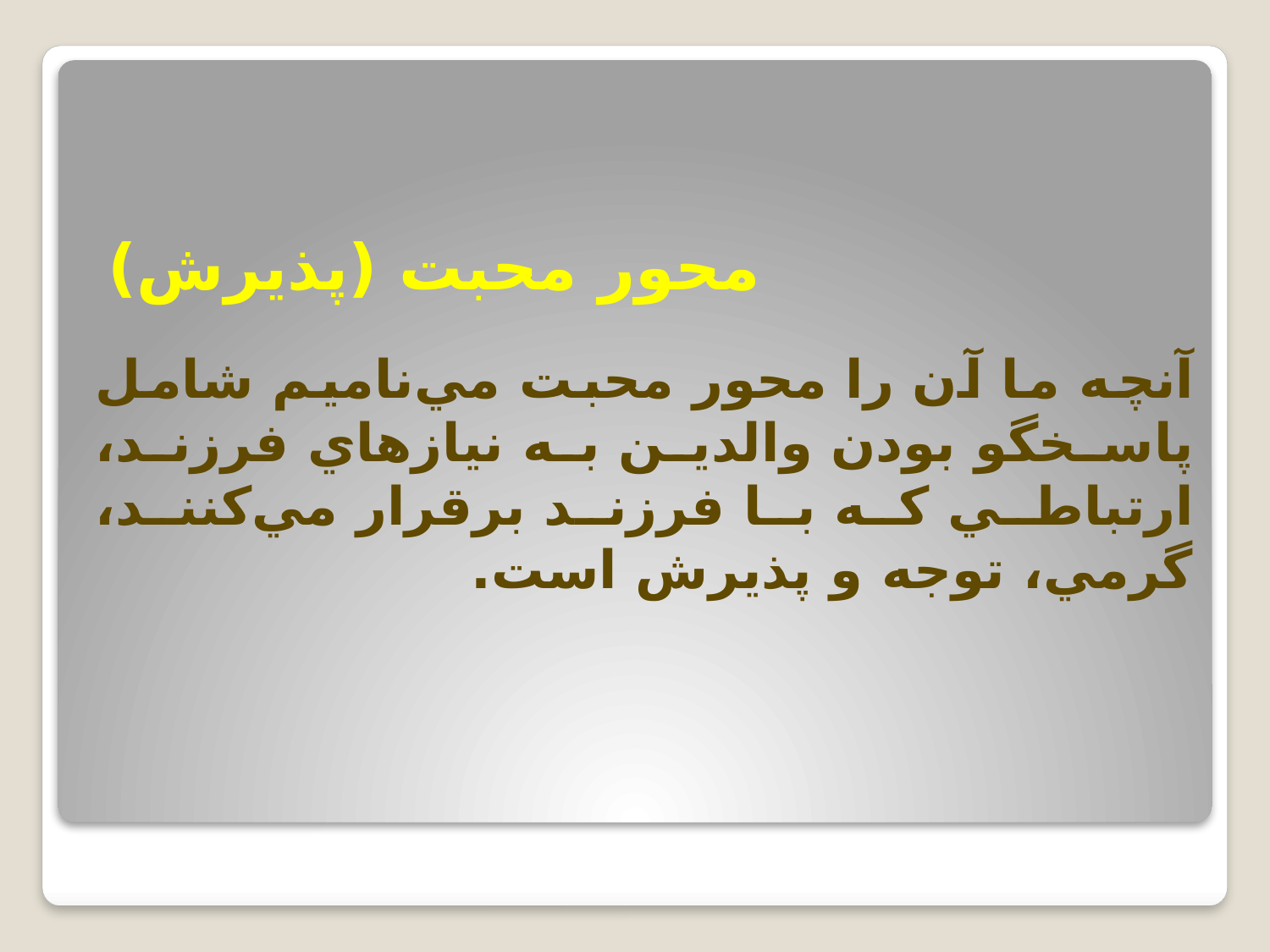

# محور محبت (پذيرش)

آنچه ما آن را محور محبت مي‌ناميم شامل پاسخگو بودن والدين به نيازهاي فرزند، ارتباطي كه با فرزند برقرار مي‌كنند، گرمي، توجه و پذيرش است.